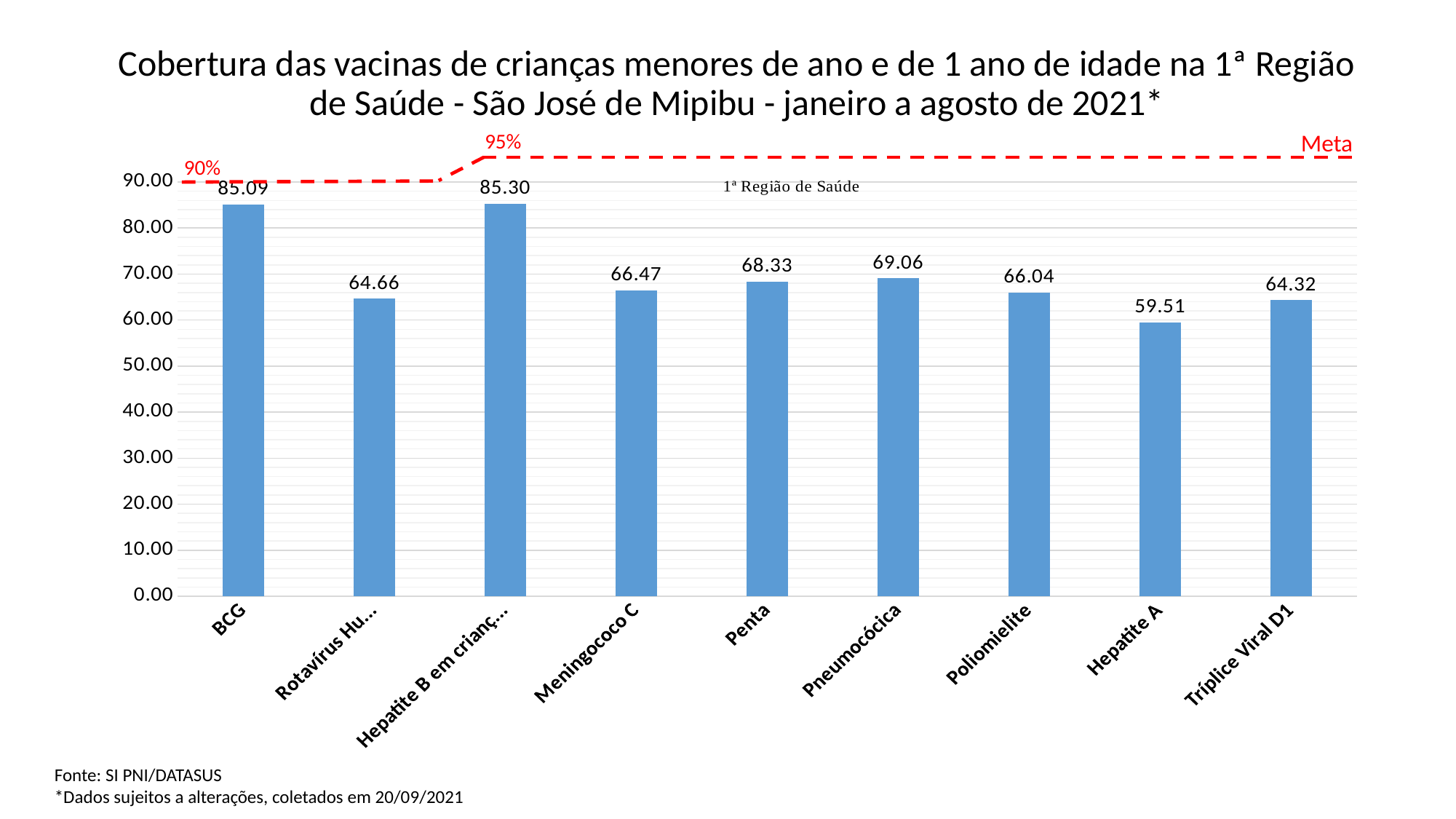

# Cobertura das vacinas de crianças menores de ano e de 1 ano de idade na 1ª Região de Saúde - São José de Mipibu - janeiro a agosto de 2021*
95%
Meta

### Chart

| Category | COBERTURA |
|---|---|
| BCG | 85.09 |
| Rotavírus Humano | 64.66 |
| Hepatite B em crianças até 30 dias | 85.3 |
| Meningococo C | 66.47 |
| Penta | 68.33 |
| Pneumocócica | 69.06 |
| Poliomielite | 66.04 |
| Hepatite A | 59.51 |
| Tríplice Viral D1 | 64.32 |
90%
Fonte: SI PNI/DATASUS
*Dados sujeitos a alterações, coletados em 20/09/2021